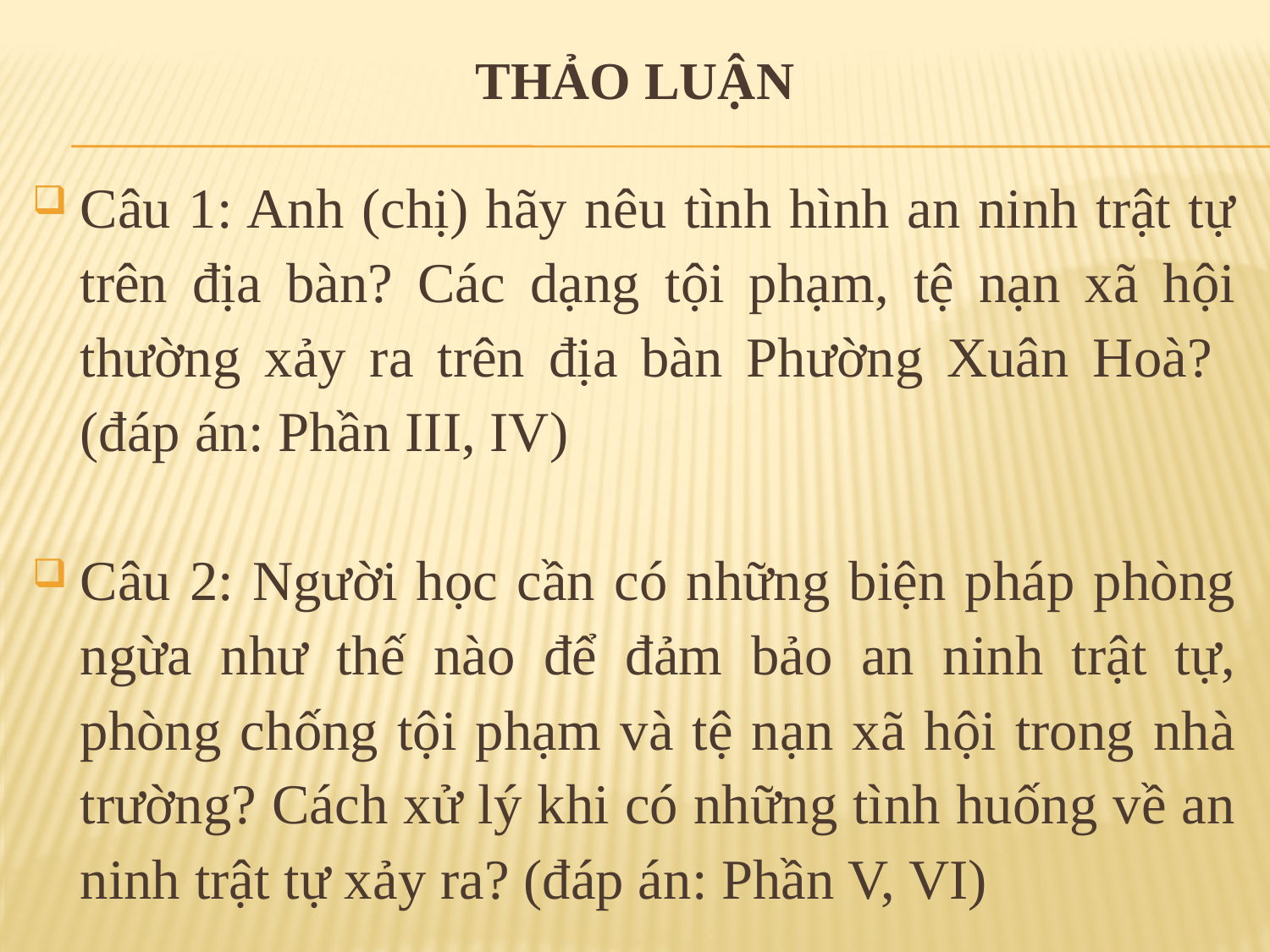

# THẢO LuẬN
Câu 1: Anh (chị) hãy nêu tình hình an ninh trật tự trên địa bàn? Các dạng tội phạm, tệ nạn xã hội thường xảy ra trên địa bàn Phường Xuân Hoà?  (đáp án: Phần III, IV)

Câu 2: Người học cần có những biện pháp phòng ngừa như thế nào để đảm bảo an ninh trật tự, phòng chống tội phạm và tệ nạn xã hội trong nhà trường? Cách xử lý khi có những tình huống về an ninh trật tự xảy ra? (đáp án: Phần V, VI)